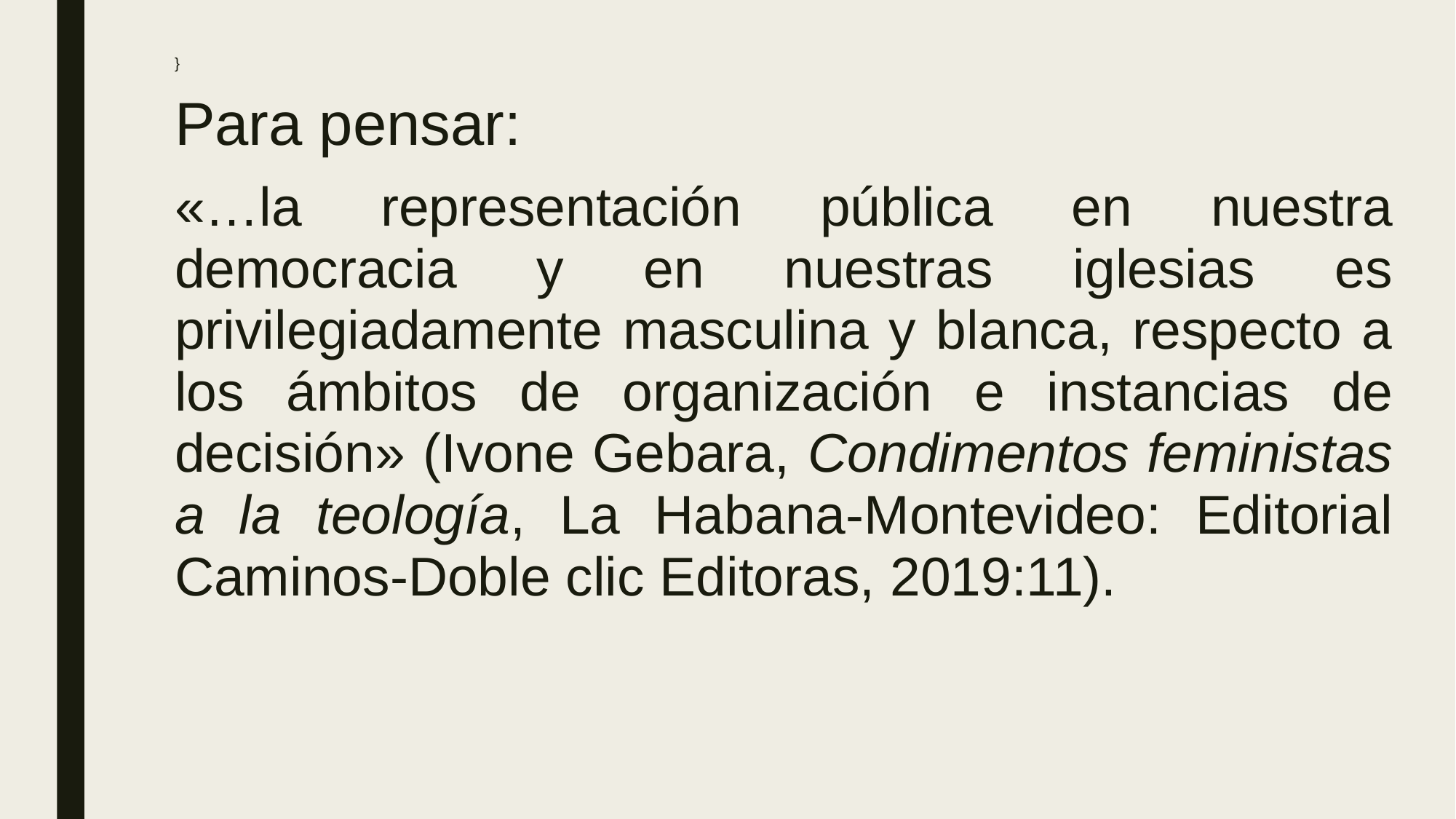

}
Para pensar:
«…la representación pública en nuestra democracia y en nuestras iglesias es privilegiadamente masculina y blanca, respecto a los ámbitos de organización e instancias de decisión» (Ivone Gebara, Condimentos feministas a la teología, La Habana-Montevideo: Editorial Caminos-Doble clic Editoras, 2019:11).